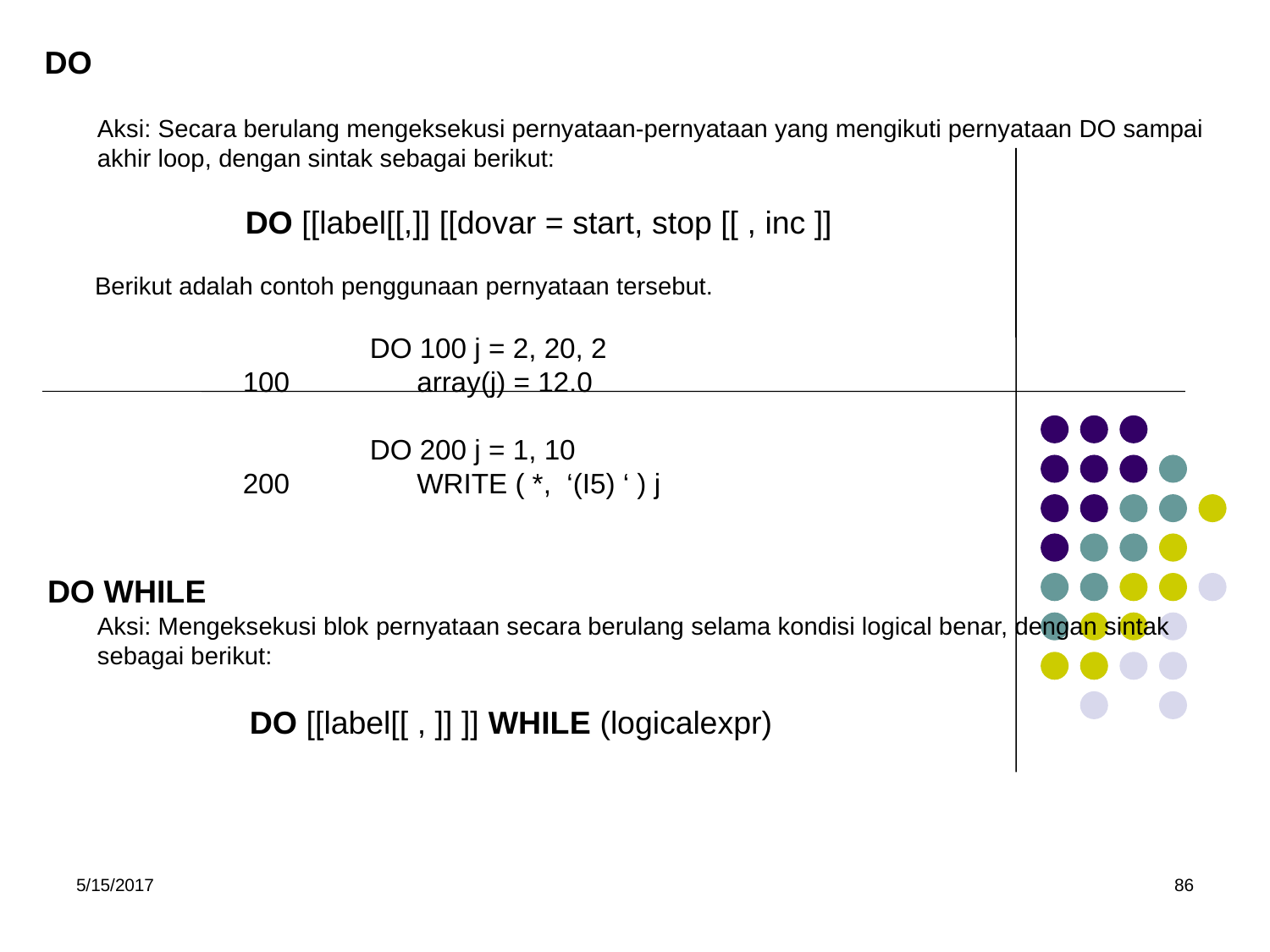

DO
Aksi: Secara berulang mengeksekusi pernyataan-pernyataan yang mengikuti pernyataan DO sampai akhir loop, dengan sintak sebagai berikut:
	DO [[label[[,]] [[dovar = start, stop [[ , inc ]]
Berikut adalah contoh penggunaan pernyataan tersebut.
		DO 100 j = 2, 20, 2
	100	      array(j) = 12.0

		DO 200 j = 1, 10
	200      	      WRITE ( *,  ‘(I5) ‘ ) j
DO WHILE
Aksi: Mengeksekusi blok pernyataan secara berulang selama kondisi logical benar, dengan sintak sebagai berikut:
	DO [[label[[ , ]] ]] WHILE (logicalexpr)
5/15/2017
86